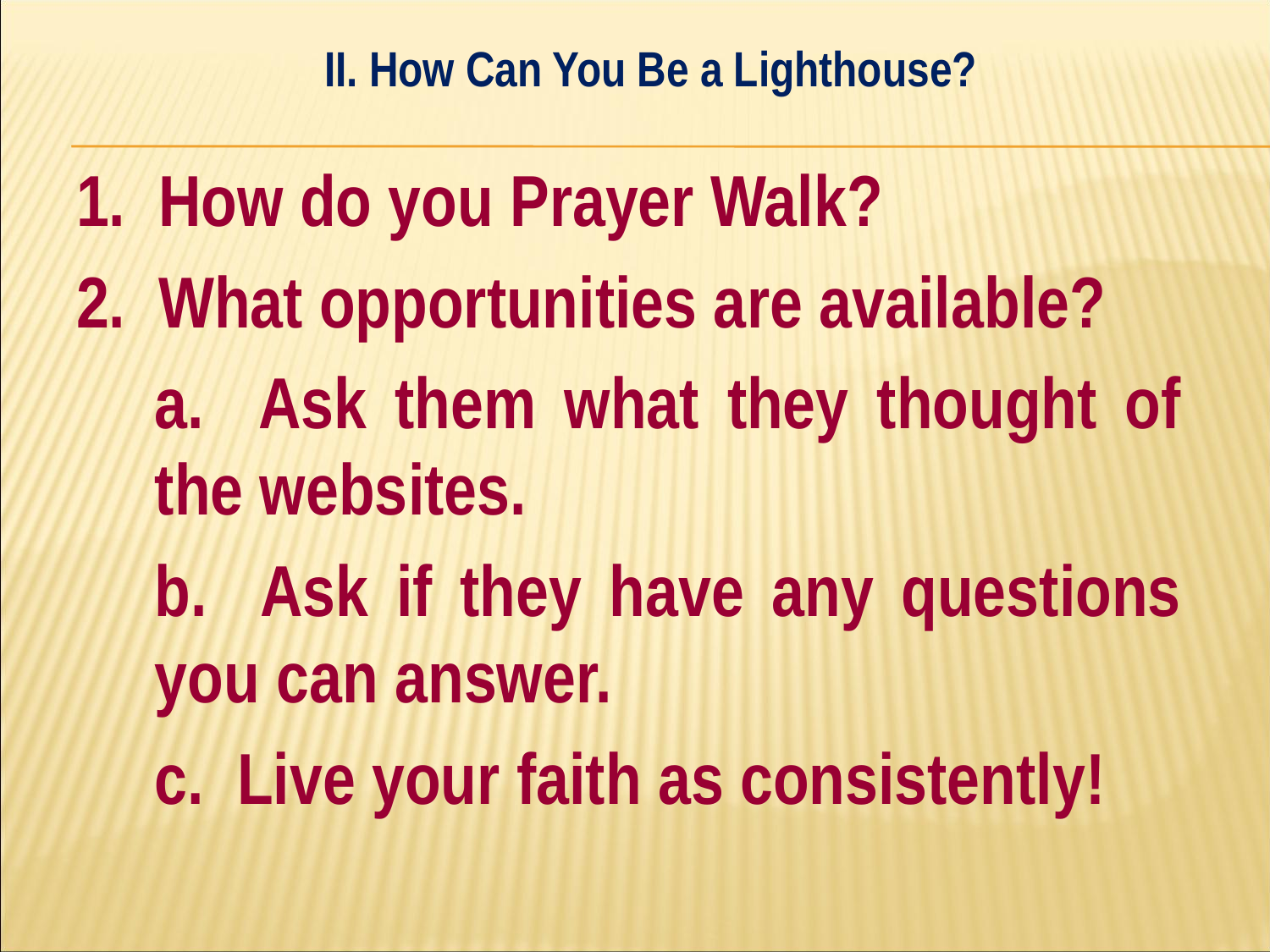

II. How Can You Be a Lighthouse?
#
1.  How do you Prayer Walk?
2.  What opportunities are available?
	a.  Ask them what they thought of 	the websites.
	b.  Ask if they have any questions 	you can answer.
	c.  Live your faith as consistently!